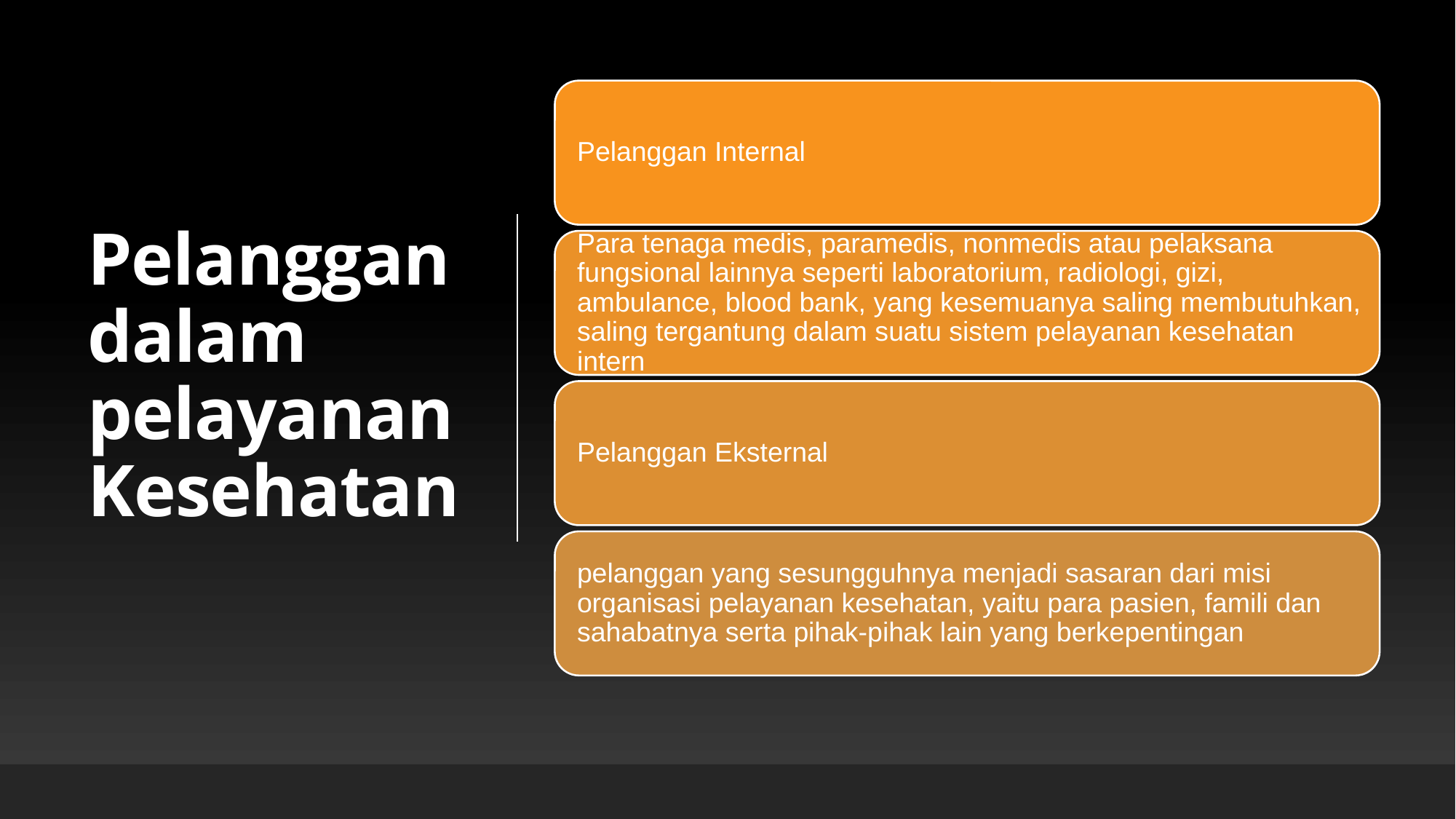

# Pelanggan dalam pelayanan Kesehatan
Pelanggan Internal
Para tenaga medis, paramedis, nonmedis atau pelaksana fungsional lainnya seperti laboratorium, radiologi, gizi, ambulance, blood bank, yang kesemuanya saling membutuhkan, saling tergantung dalam suatu sistem pelayanan kesehatan intern
Pelanggan Eksternal
pelanggan yang sesungguhnya menjadi sasaran dari misi organisasi pelayanan kesehatan, yaitu para pasien, famili dan sahabatnya serta pihak-pihak lain yang berkepentingan